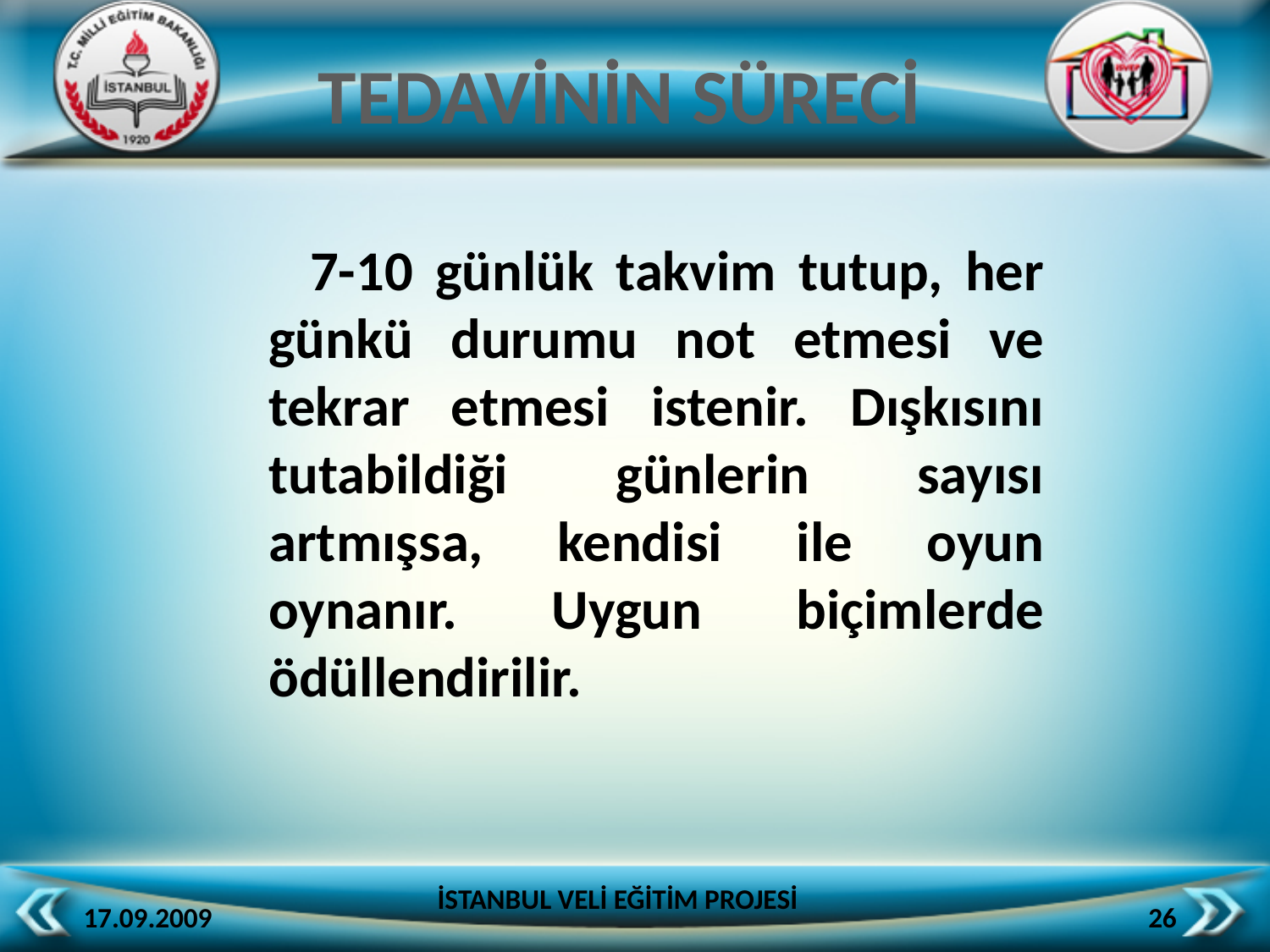

TEDAVİNİN SÜRECİ
    7-10 günlük takvim tutup, her günkü durumu not etmesi ve tekrar etmesi istenir. Dışkısını tutabildiği günlerin sayısı artmışsa, kendisi ile oyun oynanır. Uygun biçimlerde ödüllendirilir.

İSTANBUL VELİ EĞİTİM PROJESİ
17.09.2009
26